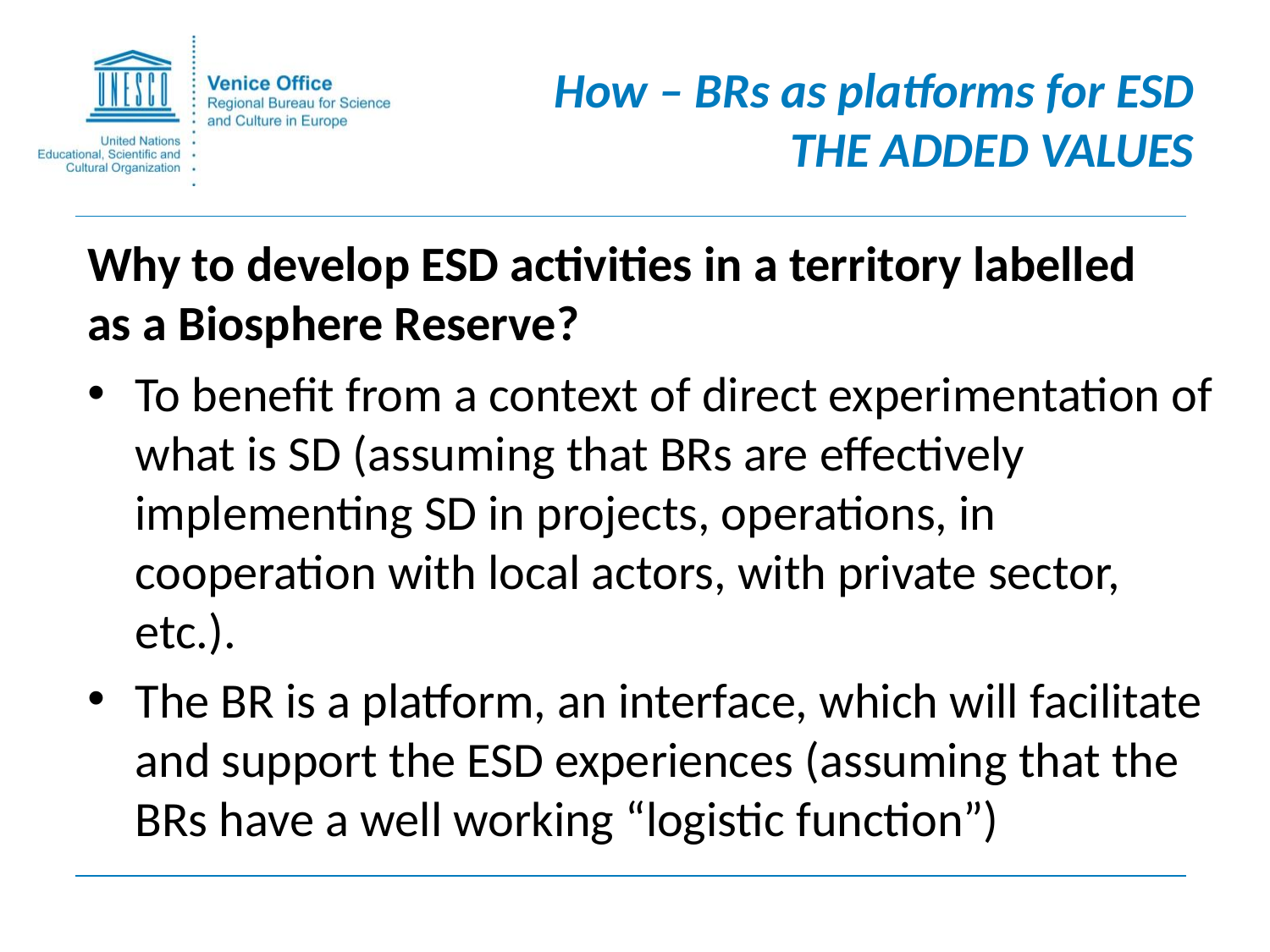

# How – BRs as platforms for ESD THE ADDED VALUES
Why to develop ESD activities in a territory labelled as a Biosphere Reserve?
To benefit from a context of direct experimentation of what is SD (assuming that BRs are effectively implementing SD in projects, operations, in cooperation with local actors, with private sector, etc.).
The BR is a platform, an interface, which will facilitate and support the ESD experiences (assuming that the BRs have a well working “logistic function”)